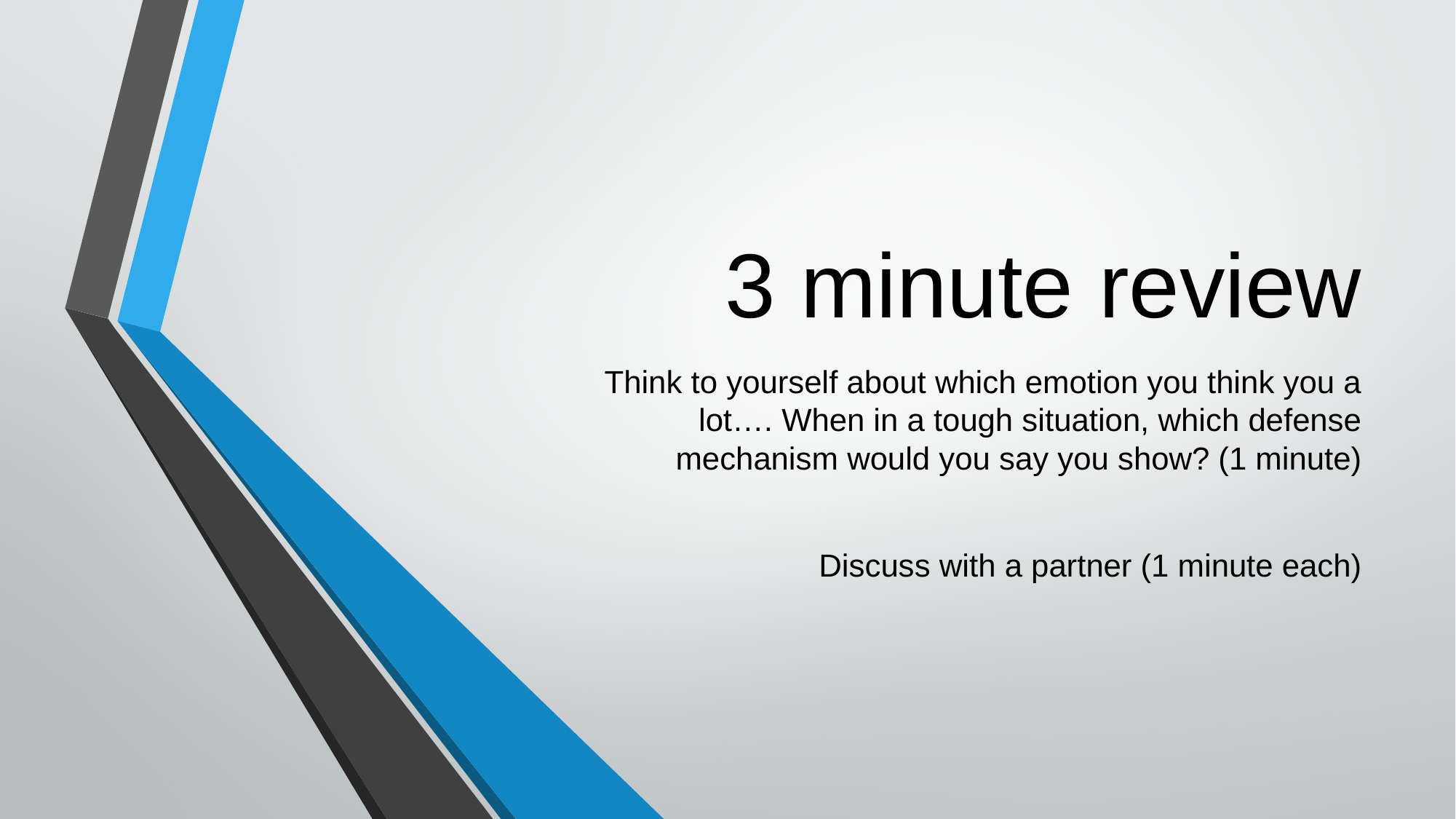

# 3 minute review
Think to yourself about which emotion you think you a lot…. When in a tough situation, which defense mechanism would you say you show? (1 minute)

Discuss with a partner (1 minute each)